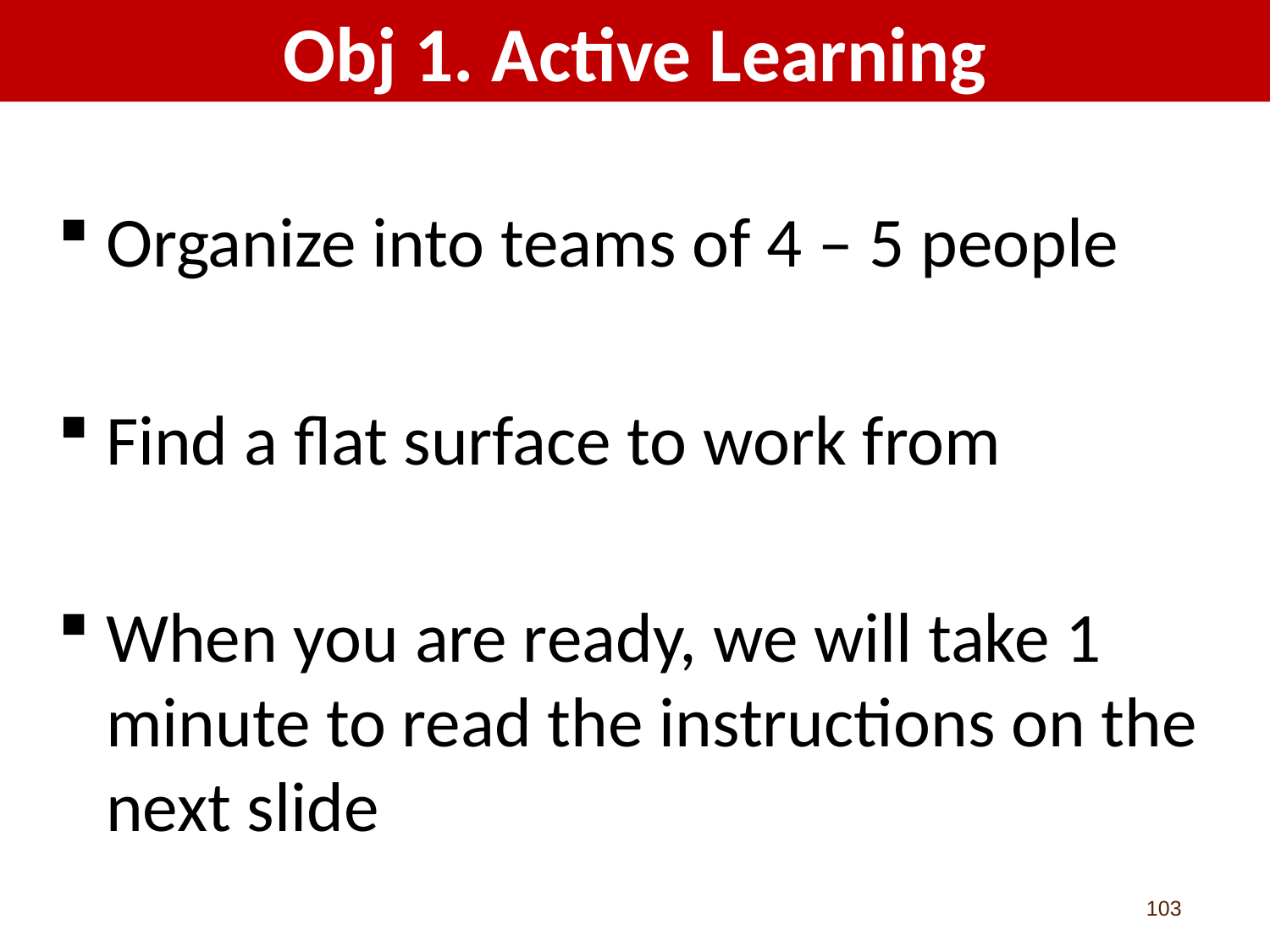

# Obj 1. Active Learning
Organize into teams of 4 – 5 people

Find a flat surface to work from

When you are ready, we will take 1 minute to read the instructions on the next slide

 103